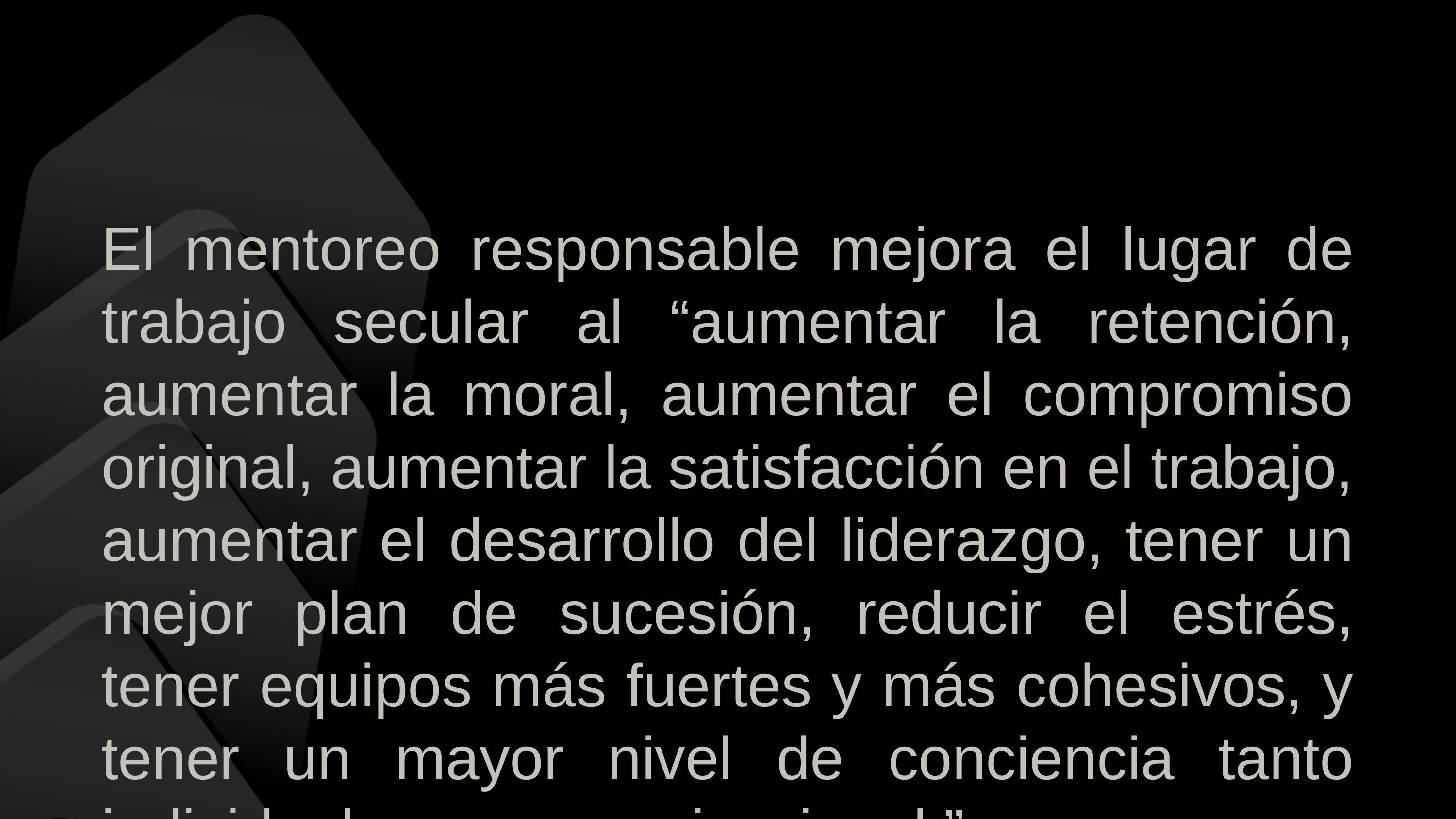

El mentoreo responsable mejora el lugar de trabajo secular al “aumentar la retención, aumentar la moral, aumentar el compromiso original, aumentar la satisfacción en el trabajo, aumentar el desarrollo del liderazgo, tener un mejor plan de sucesión, reducir el estrés, tener equipos más fuertes y más cohesivos, y tener un mayor nivel de conciencia tanto individual como organizacional.”
DR. EDDIE ESTEP